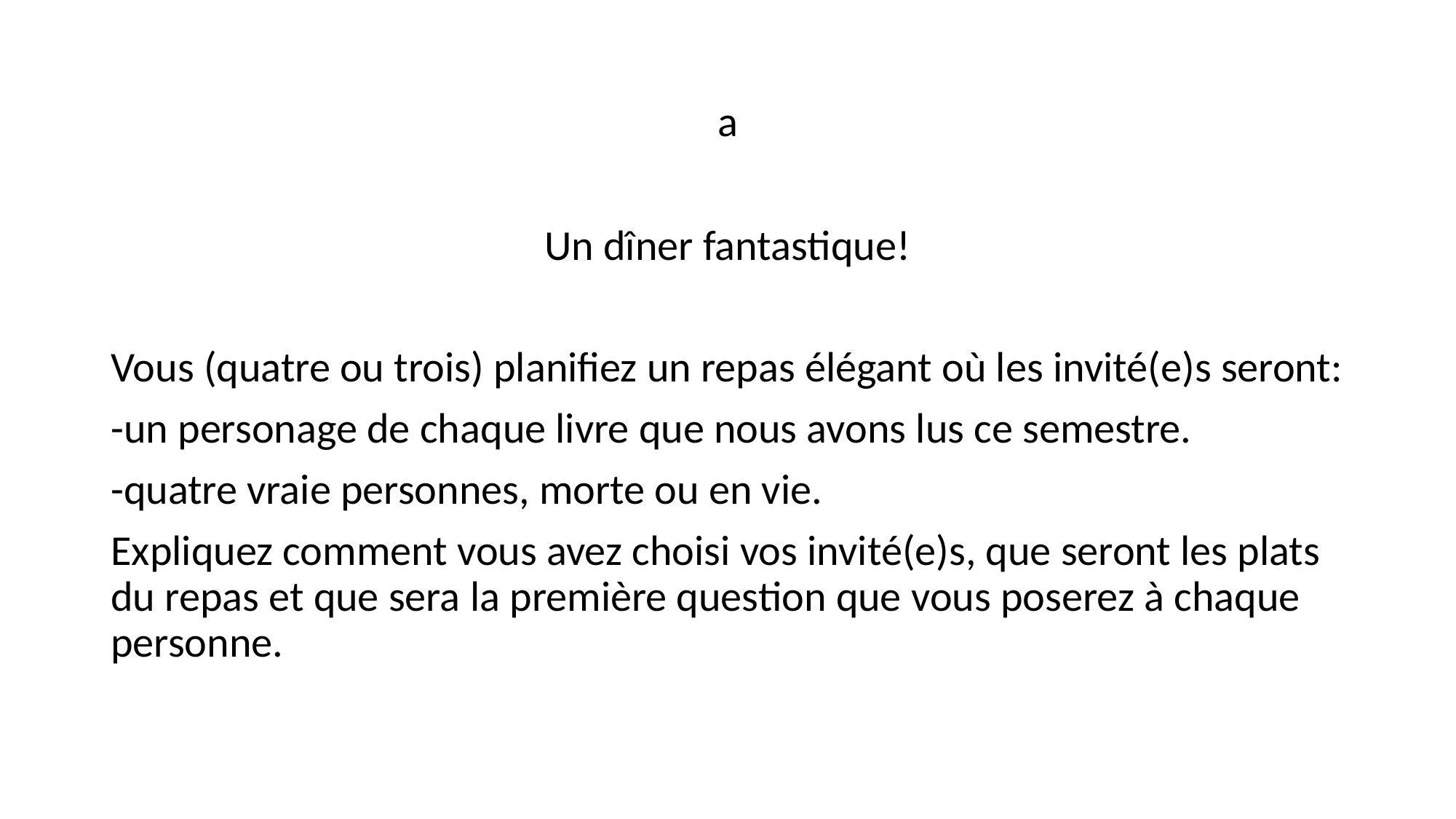

# a
Un dîner fantastique!

Vous (quatre ou trois) planifiez un repas élégant où les invité(e)s seront:
-un personage de chaque livre que nous avons lus ce semestre.
-quatre vraie personnes, morte ou en vie.
Expliquez comment vous avez choisi vos invité(e)s, que seront les plats du repas et que sera la première question que vous poserez à chaque personne.